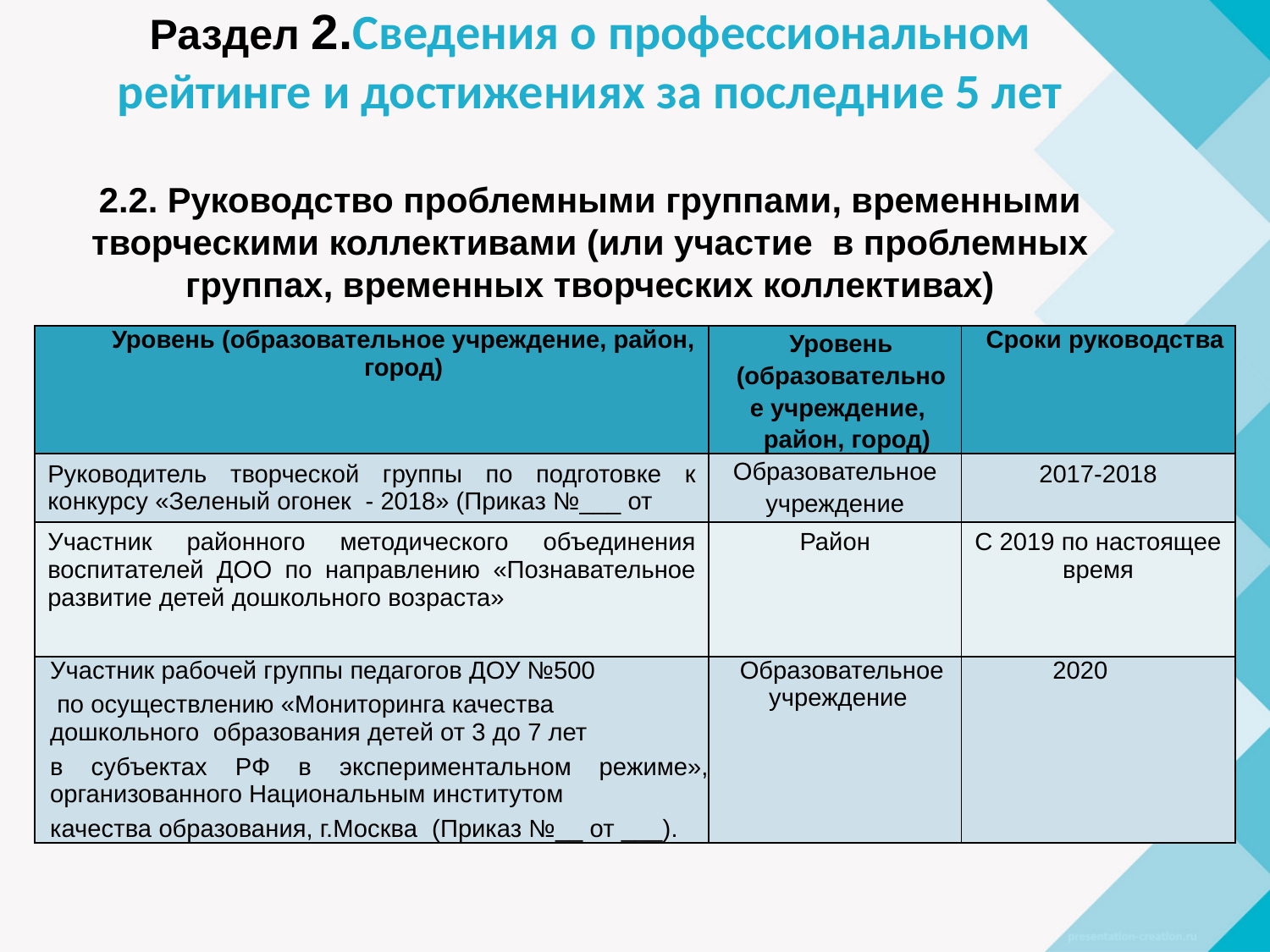

# Раздел 2.Сведения о профессиональном рейтинге и достижениях за последние 5 лет 2.2. Руководство проблемными группами, временными творческими коллективами (или участие  в проблемных группах, временных творческих коллективах)
| Уровень (образовательное учреждение, район, город) | Уровень (образовательное учреждение, район, город) | Сроки руководства |
| --- | --- | --- |
| Руководитель творческой группы по подготовке к конкурсу «Зеленый огонек - 2018» (Приказ №\_\_\_ от | Образовательное учреждение | 2017-2018 |
| Участник районного методического объединения воспитателей ДОО по направлению «Познавательное развитие детей дошкольного возраста» | Район | С 2019 по настоящее время |
| Участник рабочей группы педагогов ДОУ №500 по осуществлению «Мониторинга качества дошкольного образования детей от 3 до 7 лет в субъектах РФ в экспериментальном режиме», организованного Национальным институтом качества образования, г.Москва (Приказ №\_\_ от \_\_\_). | Образовательное учреждение | 2020 |